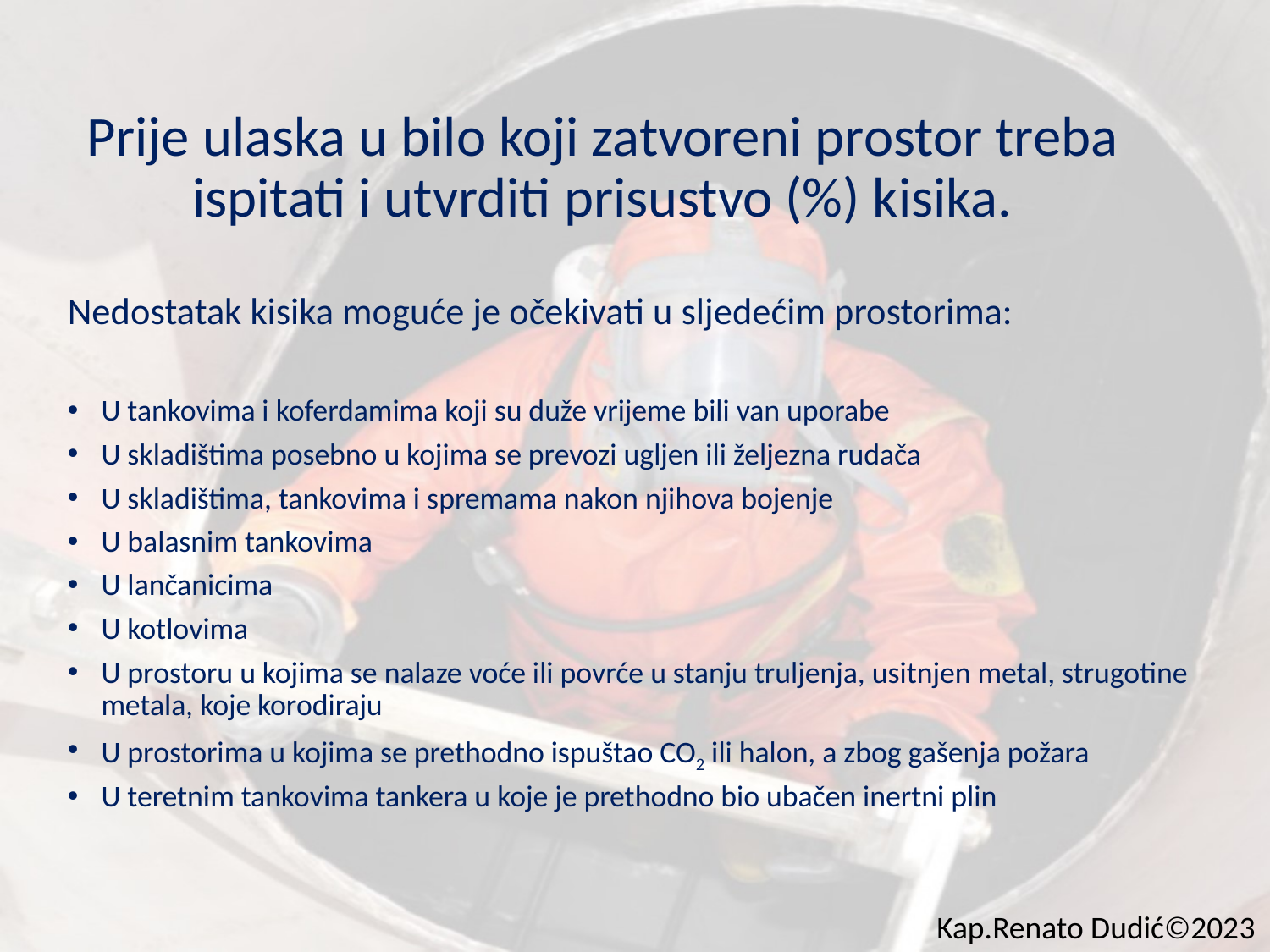

# Prije ulaska u bilo koji zatvoreni prostor treba ispitati i utvrditi prisustvo (%) kisika.
Nedostatak kisika moguće je očekivati u sljedećim prostorima:

U tankovima i koferdamima koji su duže vrijeme bili van uporabe
U skladištima posebno u kojima se prevozi ugljen ili željezna rudača
U skladištima, tankovima i spremama nakon njihova bojenje
U balasnim tankovima
U lančanicima
U kotlovima
U prostoru u kojima se nalaze voće ili povrće u stanju truljenja, usitnjen metal, strugotine metala, koje korodiraju
U prostorima u kojima se prethodno ispuštao CO2 ili halon, a zbog gašenja požara
U teretnim tankovima tankera u koje je prethodno bio ubačen inertni plin
Kap.Renato Dudić©2023